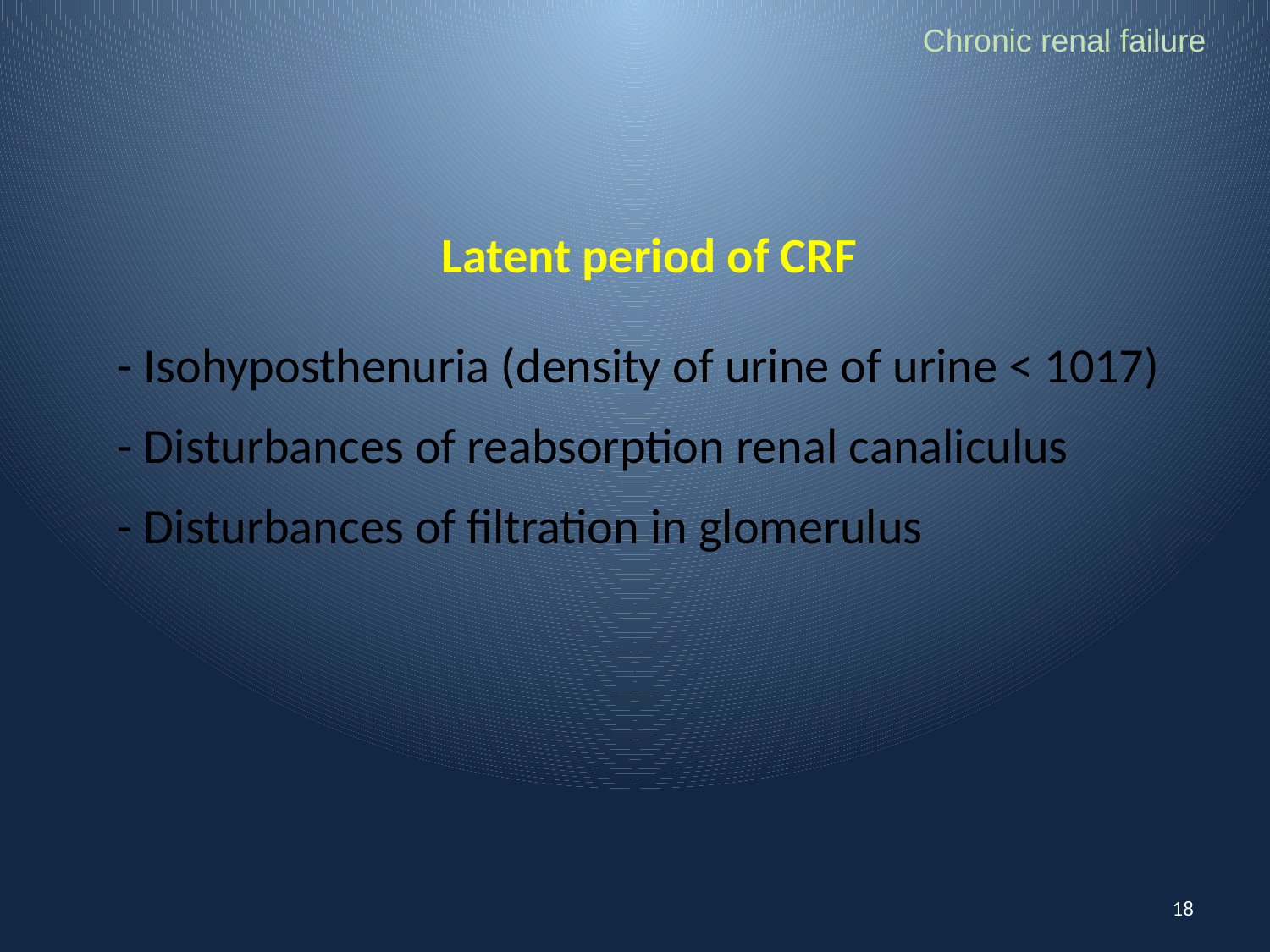

Chronic renal failure

Latent period of CRF

- Isohyposthenuria (density of urine of urine < 1017)
- Disturbances of reabsorption renal canaliculus
- Disturbances of filtration in glomerulus
18